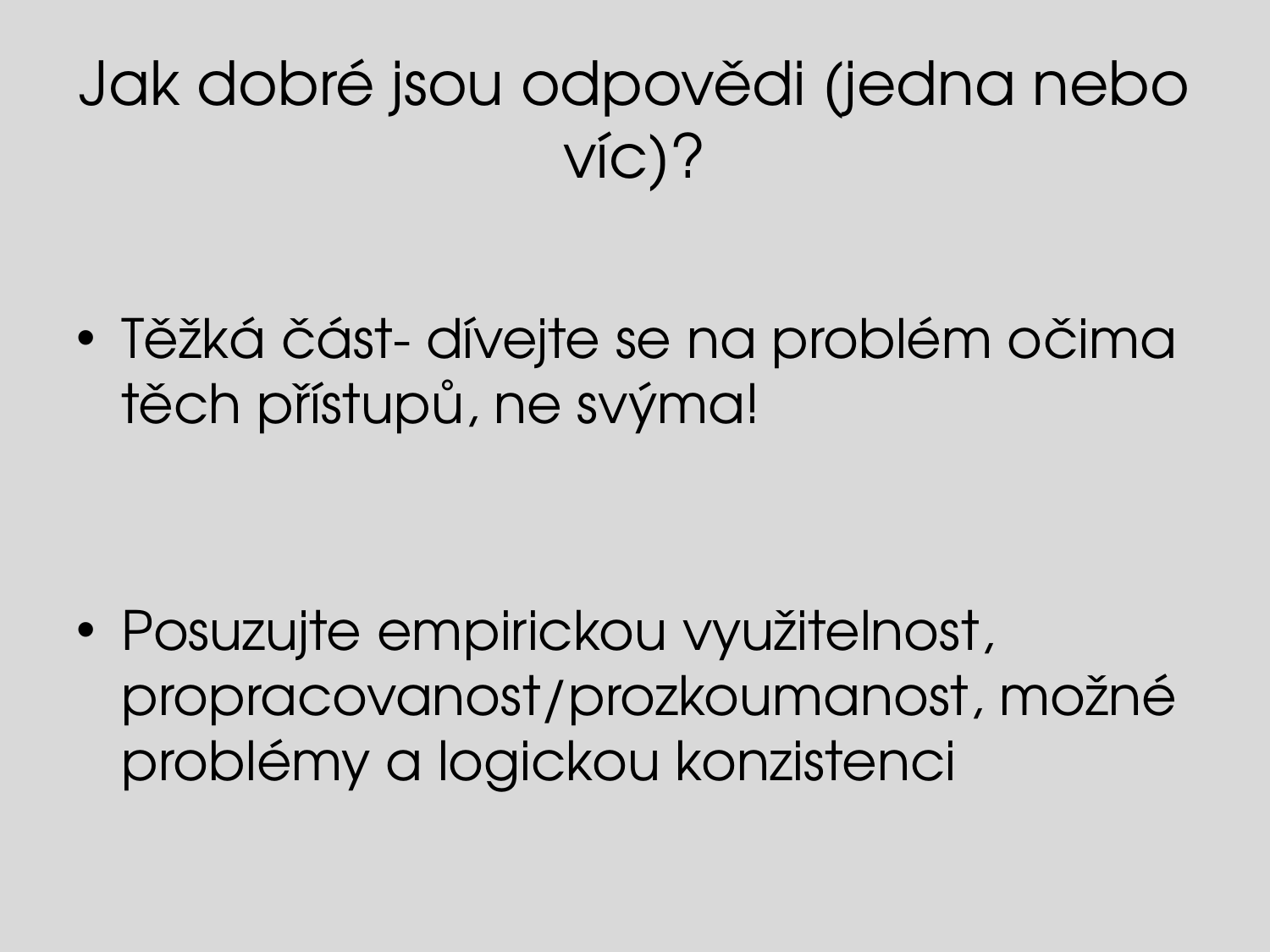

# Jak dobré jsou odpovědi (jedna nebo víc)?

Těžká část- dívejte se na problém očima těch přístupů, ne svýma!

Posuzujte empirickou využitelnost, propracovanost/prozkoumanost, možné problémy a logickou konzistenci